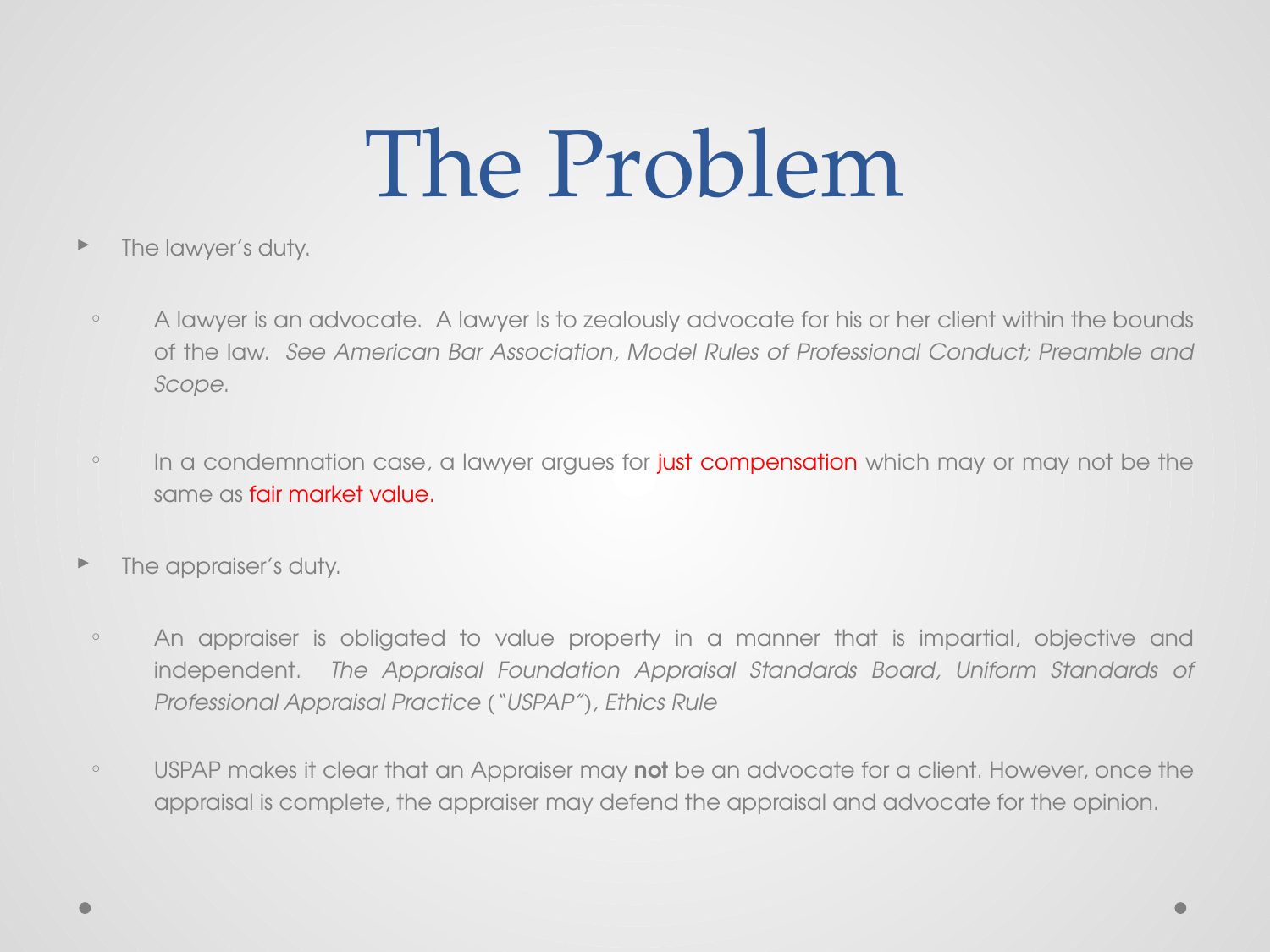

# The Problem
The lawyer’s duty.

A lawyer is an advocate.  A lawyer Is to zealously advocate for his or her client within the bounds of the law.  See American Bar Association, Model Rules of Professional Conduct; Preamble and Scope.

In a condemnation case, a lawyer argues for just compensation which may or may not be the same as fair market value.

The appraiser’s duty.

An appraiser is obligated to value property in a manner that is impartial, objective and independent.  The Appraisal Foundation Appraisal Standards Board, Uniform Standards of Professional Appraisal Practice (“USPAP”), Ethics Rule

USPAP makes it clear that an Appraiser may not be an advocate for a client. However, once the appraisal is complete, the appraiser may defend the appraisal and advocate for the opinion.